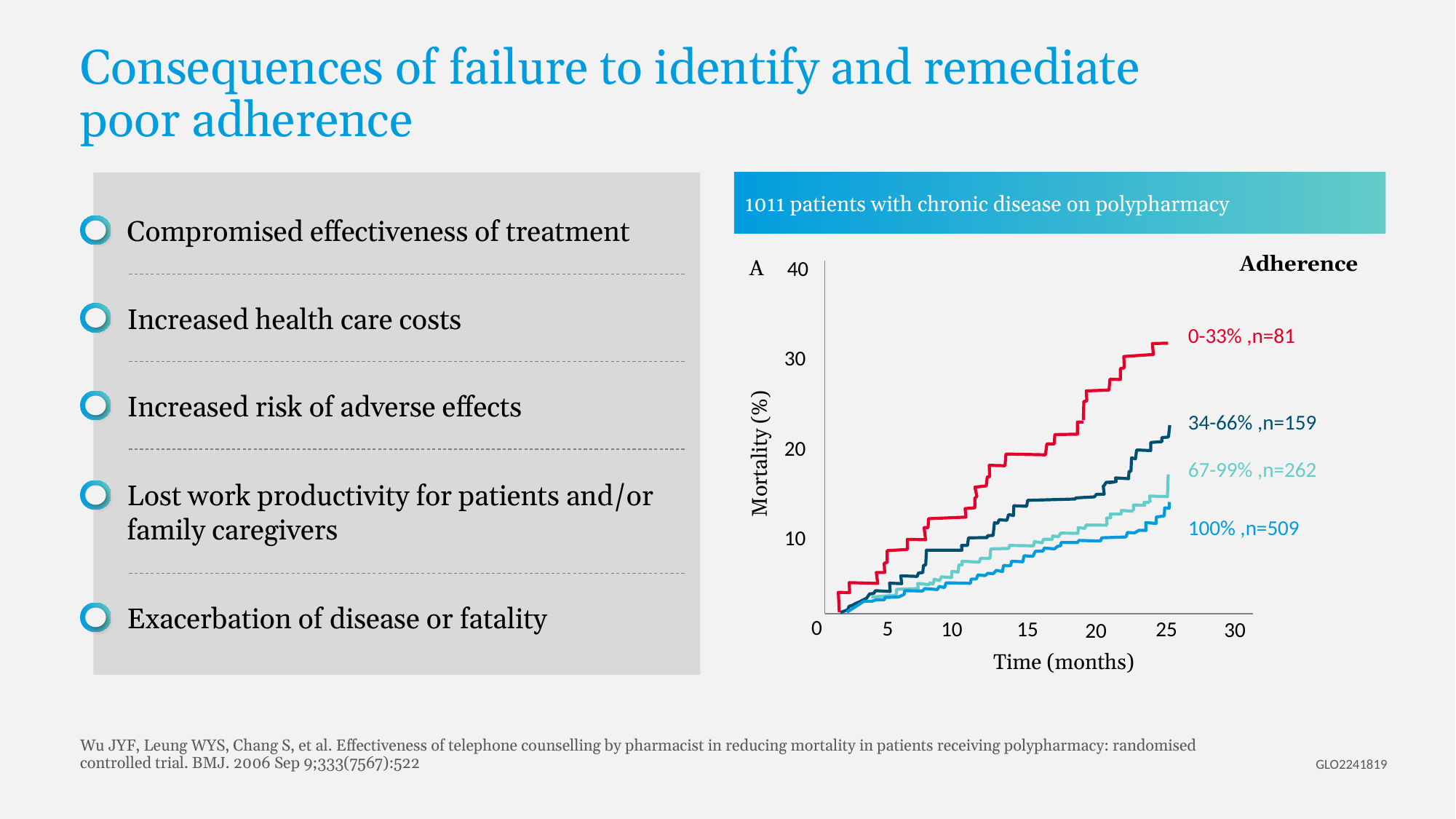

# Consequences of failure to identify and remediate poor adherence

1011 patients with chronic disease on polypharmacy
Compromised effectiveness of treatment

Adherence
A
40
0-33% ,n=81
30

34-66% ,n=159
20
Mortality (%)
67-99% ,n=262
100% ,n=509
10
0
5
25
10
15
30
20
Time (months)
Increased health care costs

Increased risk of adverse effects

Lost work productivity for patients and/or family caregivers

Exacerbation of disease or fatality

Wu JYF, Leung WYS, Chang S, et al. Effectiveness of telephone counselling by pharmacist in reducing mortality in patients receiving polypharmacy: randomised controlled trial. BMJ. 2006 Sep 9;333(7567):522
GLO2241819